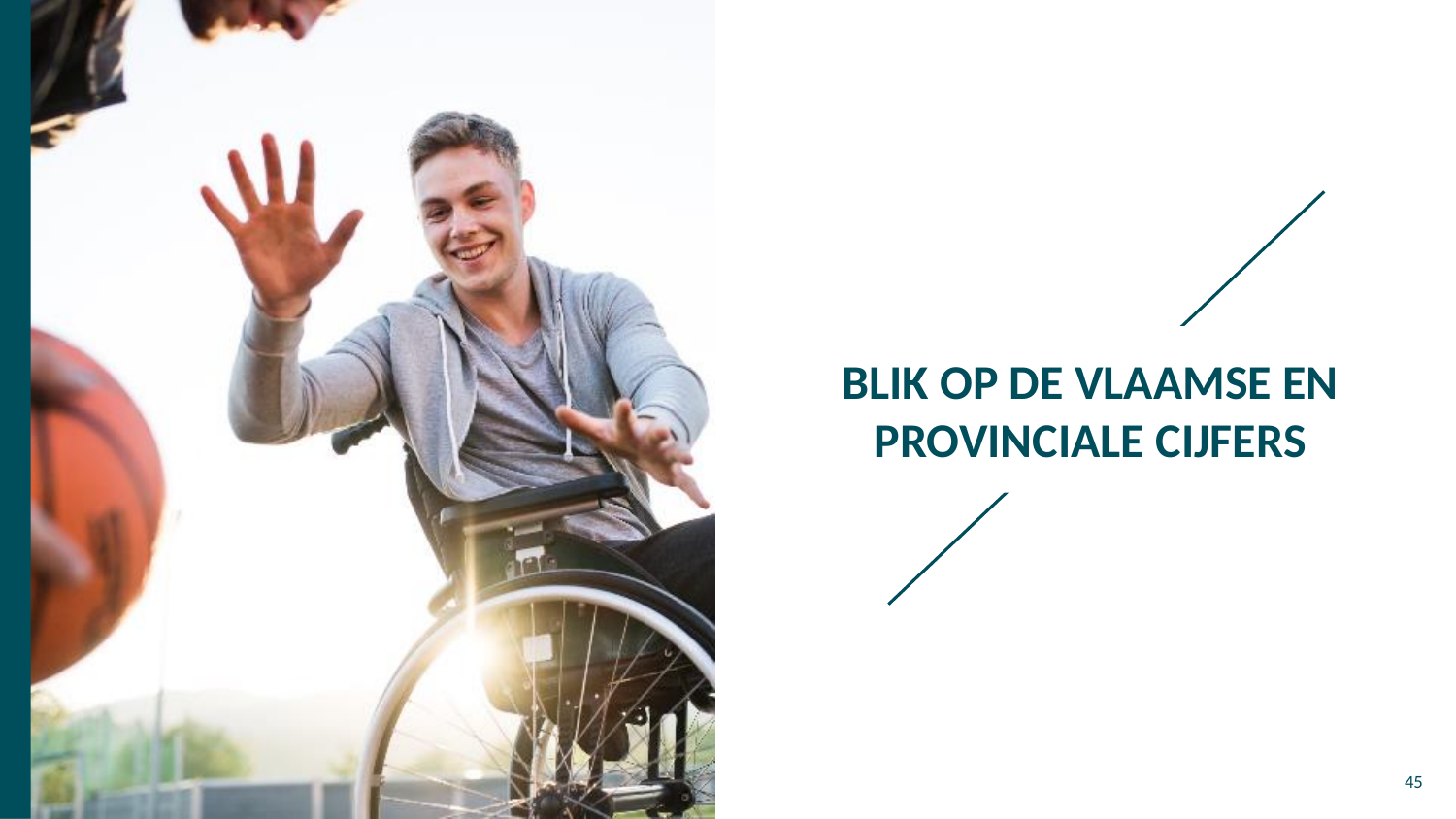

# BLIK OP DE VLAAMSE EN PROVINCIALE CIJFERS
45